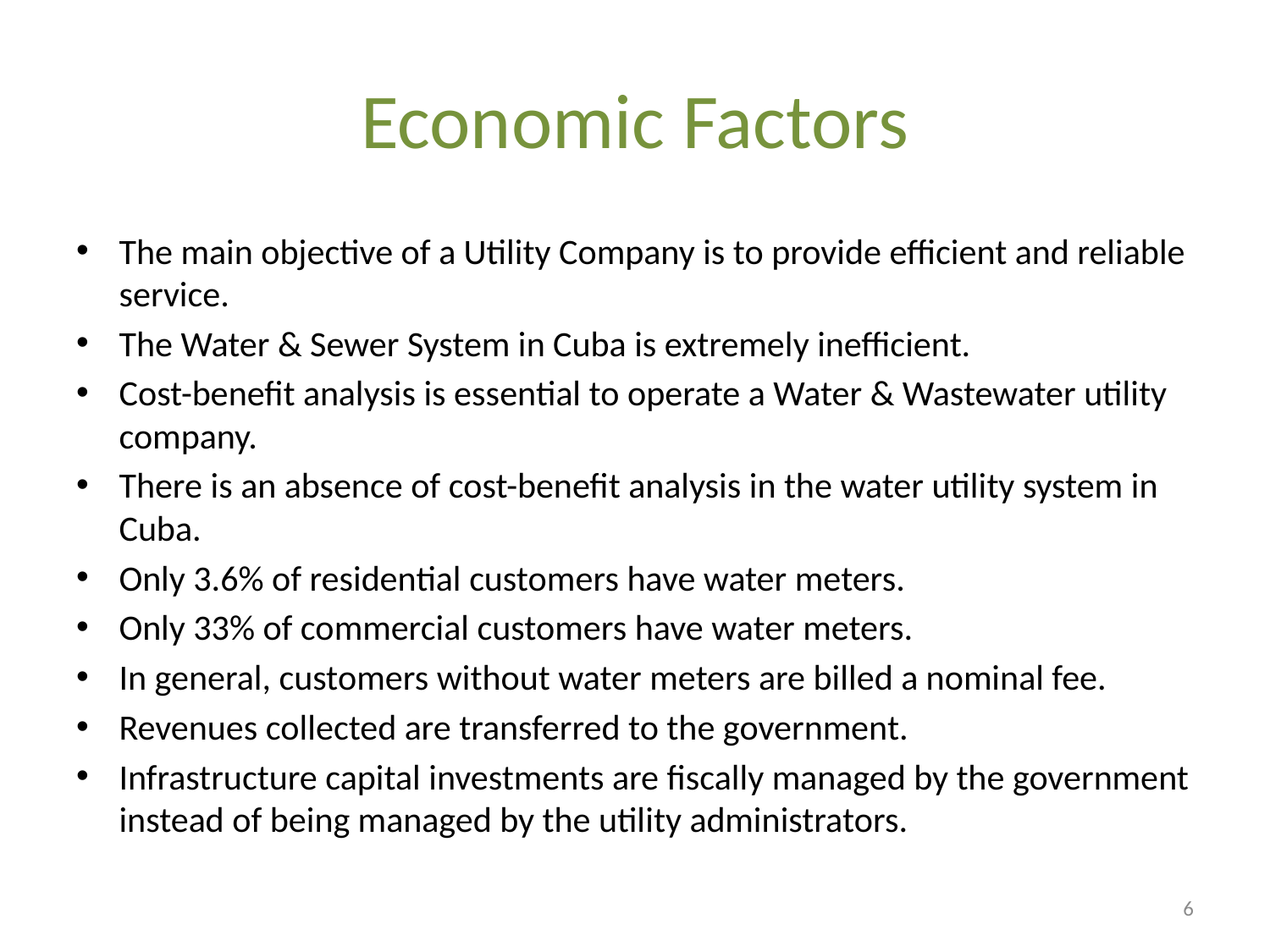

# Economic Factors
The main objective of a Utility Company is to provide efficient and reliable service.
The Water & Sewer System in Cuba is extremely inefficient.
Cost-benefit analysis is essential to operate a Water & Wastewater utility company.
There is an absence of cost-benefit analysis in the water utility system in Cuba.
Only 3.6% of residential customers have water meters.
Only 33% of commercial customers have water meters.
In general, customers without water meters are billed a nominal fee.
Revenues collected are transferred to the government.
Infrastructure capital investments are fiscally managed by the government instead of being managed by the utility administrators.

6